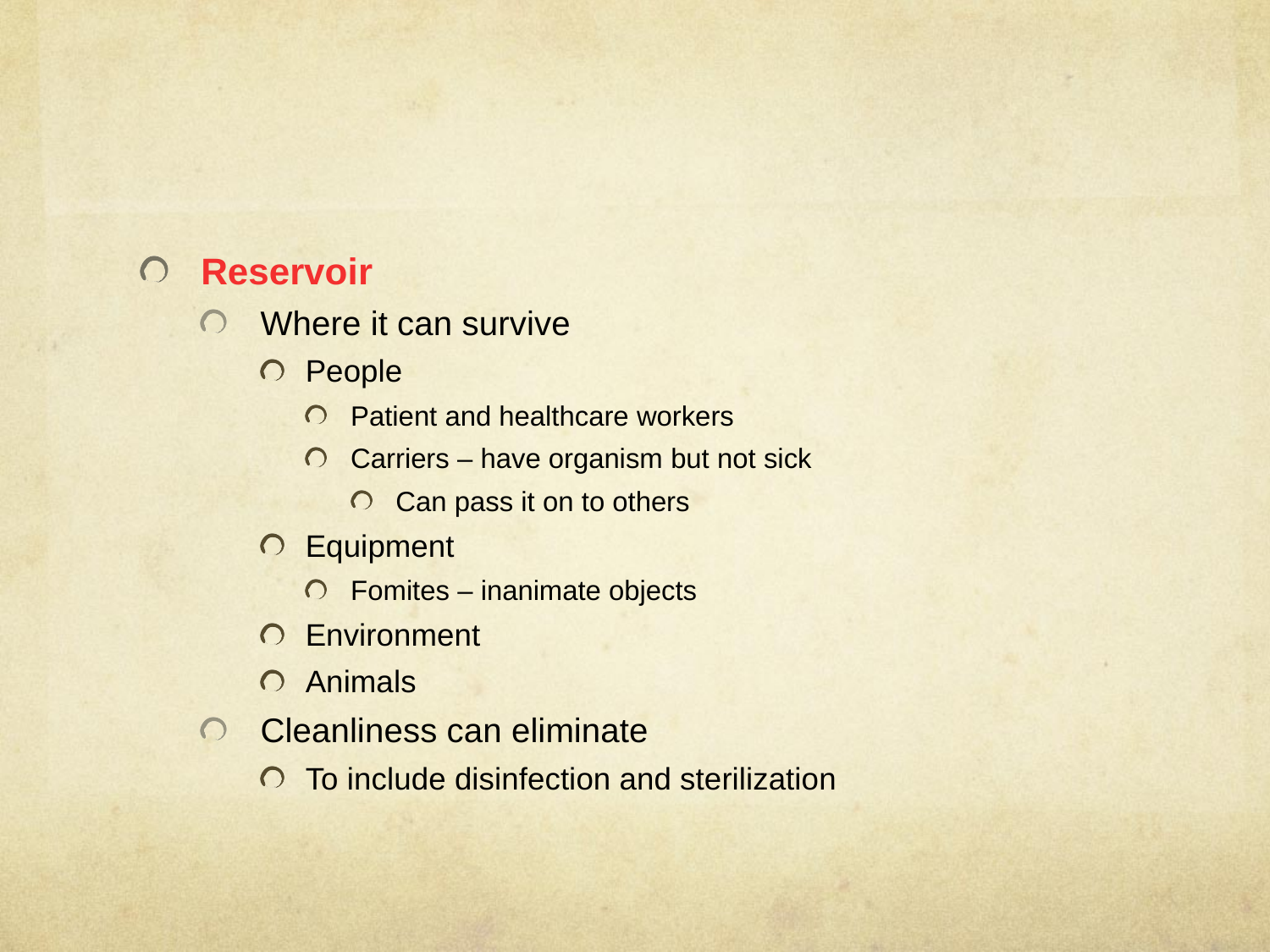

#
Reservoir
Where it can survive
People
Patient and healthcare workers
Carriers – have organism but not sick
Can pass it on to others
Equipment
Fomites – inanimate objects
Environment
Animals
Cleanliness can eliminate
To include disinfection and sterilization